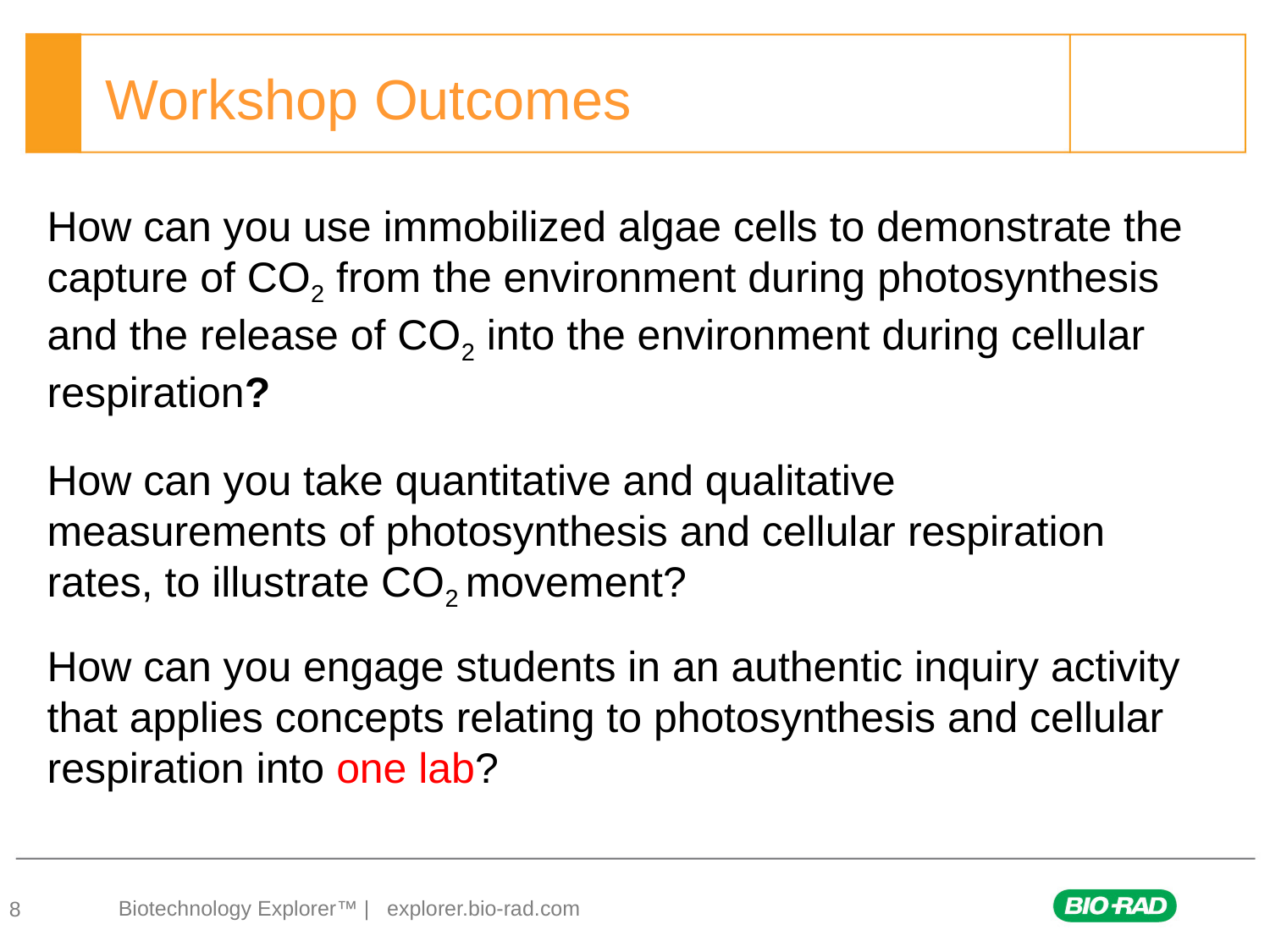

# Workshop Outcomes
How can you use immobilized algae cells to demonstrate the capture of CO2 from the environment during photosynthesis and the release of CO2 into the environment during cellular respiration?
How can you take quantitative and qualitative measurements of photosynthesis and cellular respiration rates, to illustrate CO2 movement?
How can you engage students in an authentic inquiry activity that applies concepts relating to photosynthesis and cellular respiration into one lab?